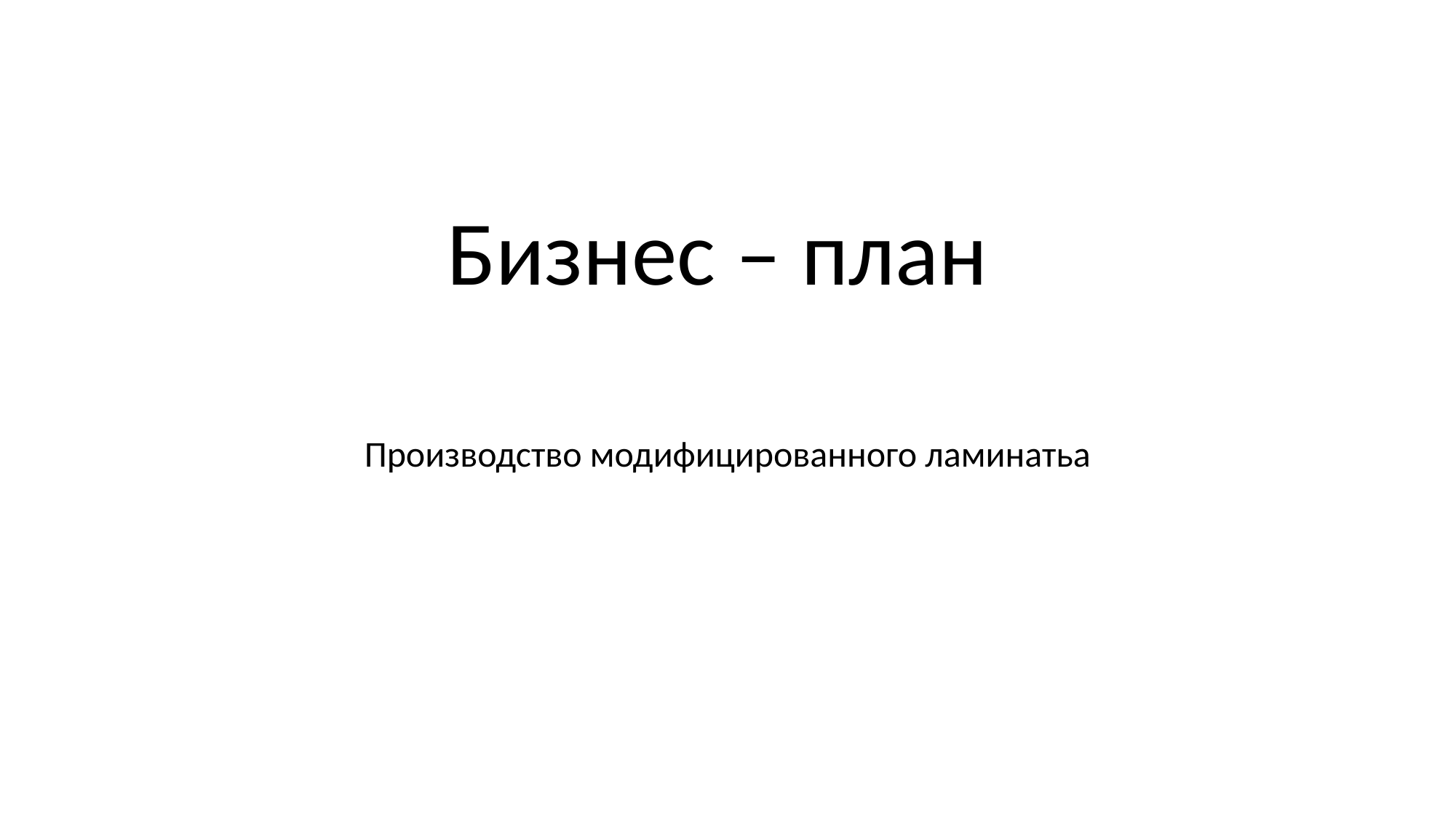

# Бизнес – план
Производство модифицированного ламинатьа